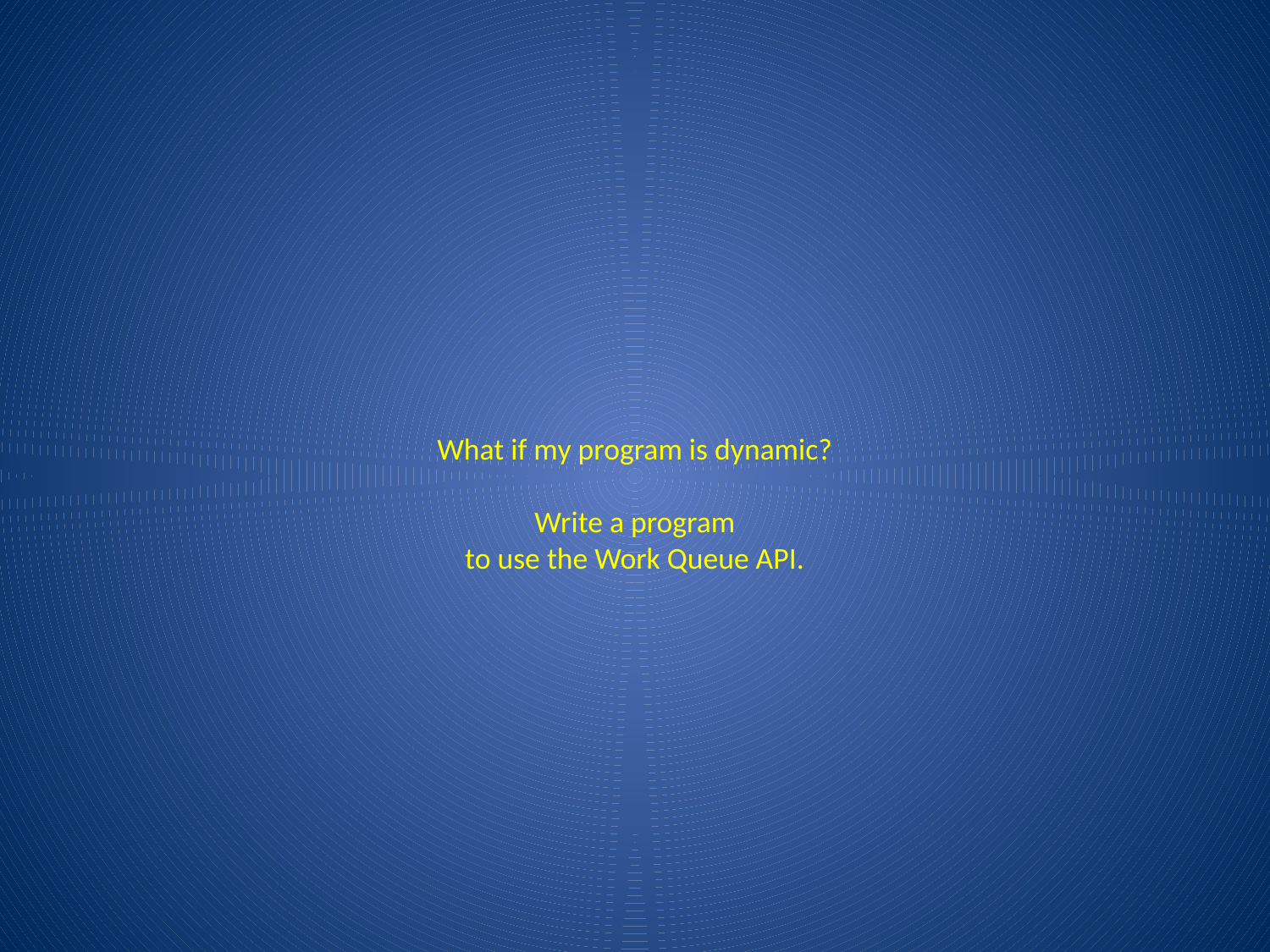

# What if my program is dynamic? Write a program to use the Work Queue API.